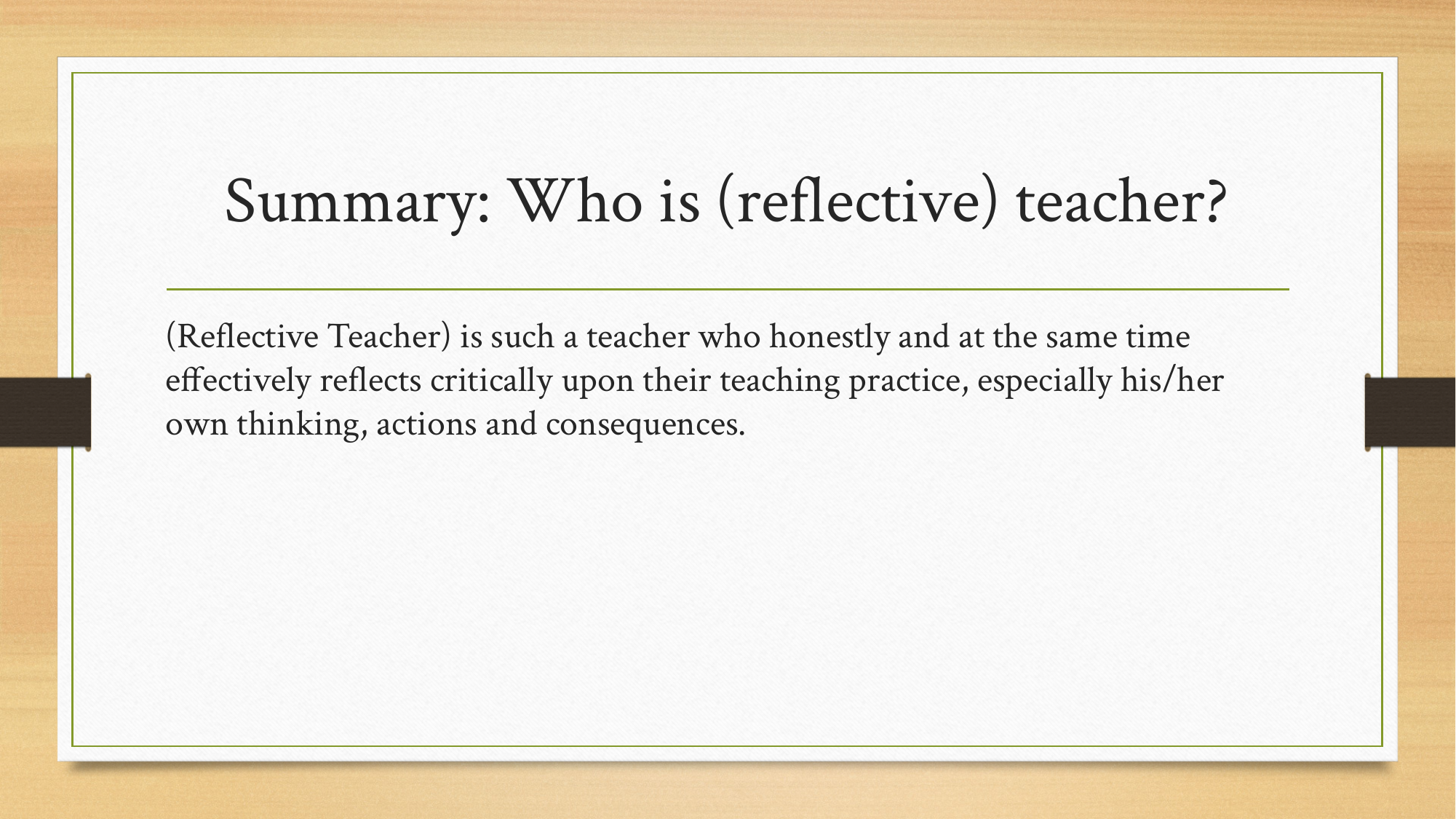

# Summary: Who is (reflective) teacher?
(Reflective Teacher) is such a teacher who honestly and at the same time effectively reflects critically upon their teaching practice, especially his/her own thinking, actions and consequences.